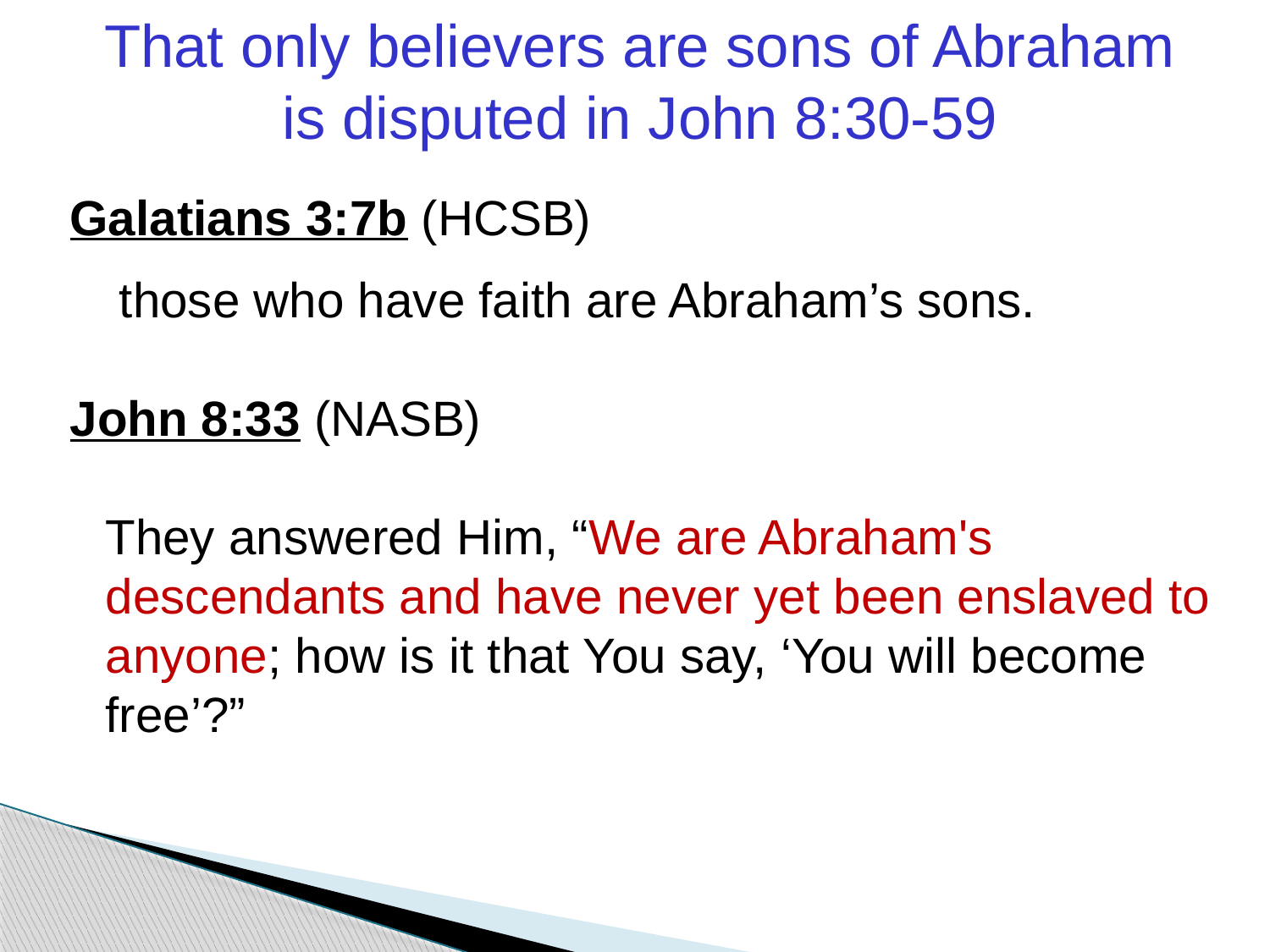

That only believers are sons of Abraham
is disputed in John 8:30-59
Galatians 3:7b (HCSB)

	 those who have faith are Abraham’s sons.

John 8:33 (NASB)

	They answered Him, “We are Abraham's descendants and have never yet been enslaved to anyone; how is it that You say, ‘You will become free’?”